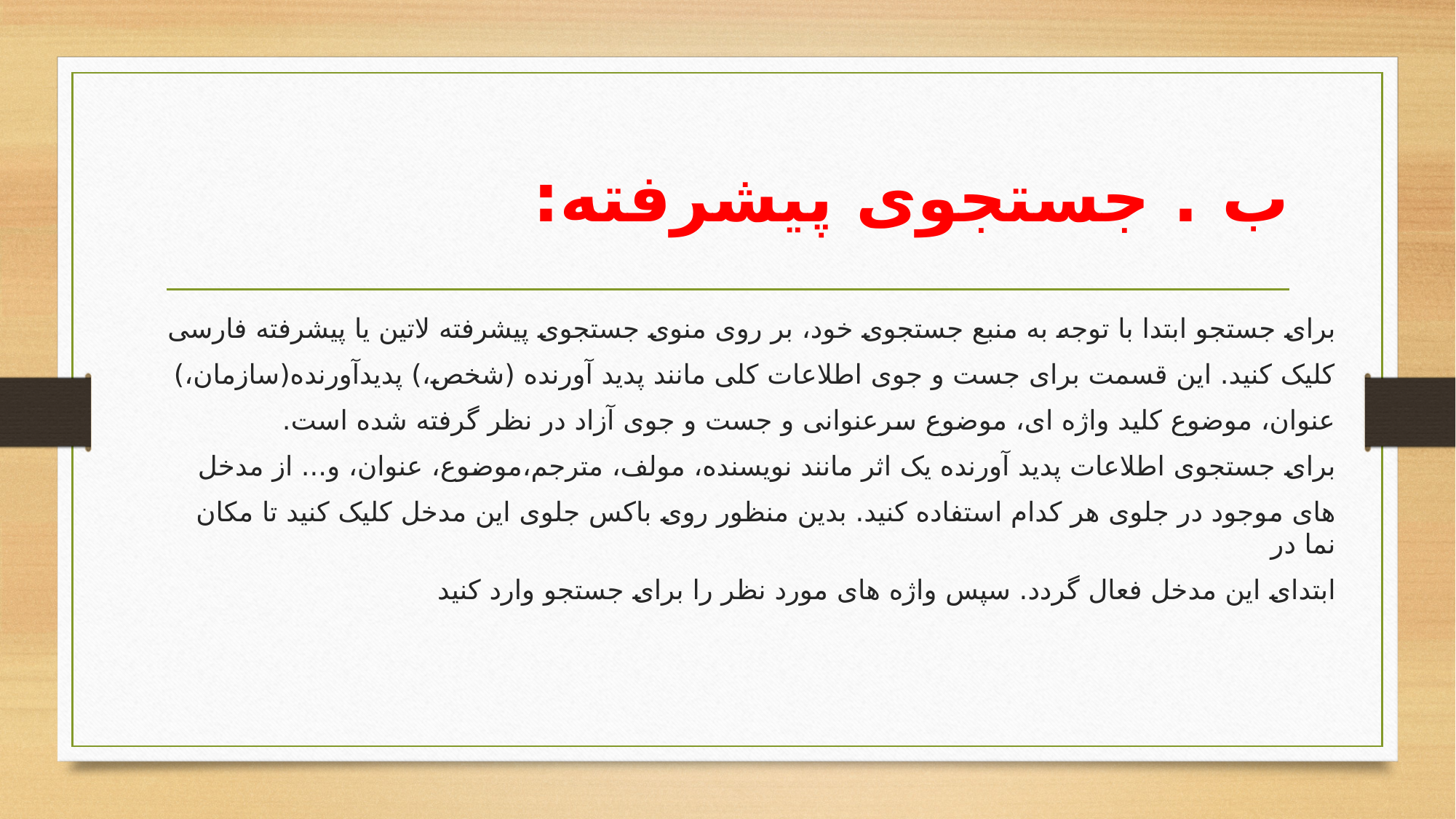

# ب . جستجوی پیشرفته:
برای جستجو ابتدا با توجه به منبع جستجوی خود، بر روی منوی جستجوی پیشرفته لاتین یا پیشرفته فارسی
کلیک کنید. این قسمت برای جست و جوی اطلاعات کلی مانند پدید آورنده (شخص،) پدیدآورنده(سازمان،)
عنوان، موضوع کلید واژه ای، موضوع سرعنوانی و جست و جوی آزاد در نظر گرفته شده است.
برای جستجوی اطلاعات پدید آورنده یک اثر مانند نویسنده، مولف، مترجم،موضوع، عنوان، و... از مدخل
های موجود در جلوی هر کدام استفاده کنید. بدین منظور روی باکس جلوی این مدخل کلیک کنید تا مکان نما در
ابتدای این مدخل فعال گردد. سپس واژه های مورد نظر را برای جستجو وارد کنید